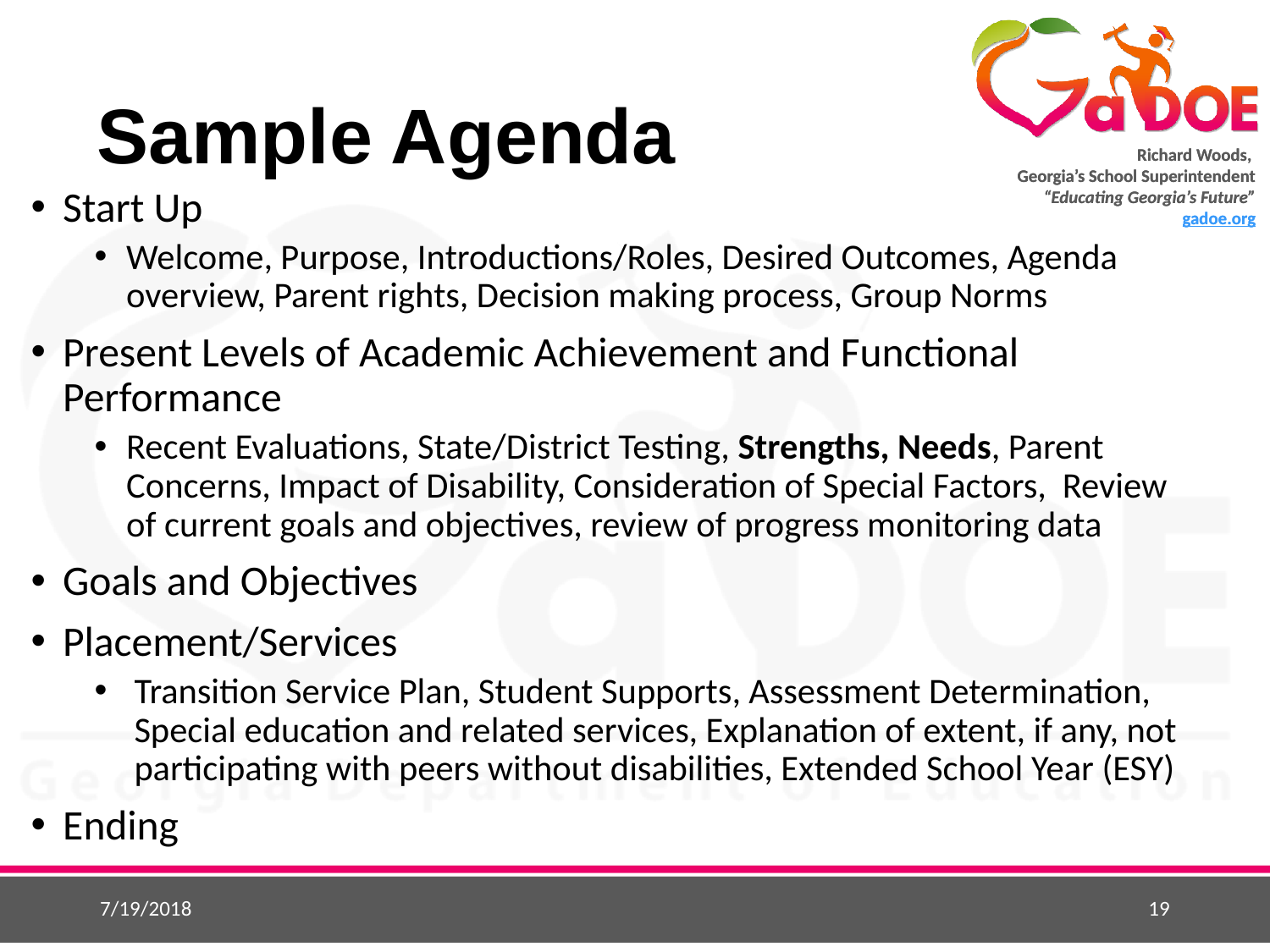

# Sample Agenda
Start Up
Welcome, Purpose, Introductions/Roles, Desired Outcomes, Agenda overview, Parent rights, Decision making process, Group Norms
Present Levels of Academic Achievement and Functional Performance
Recent Evaluations, State/District Testing, Strengths, Needs, Parent Concerns, Impact of Disability, Consideration of Special Factors,  Review of current goals and objectives, review of progress monitoring data
Goals and Objectives
Placement/Services
Transition Service Plan, Student Supports, Assessment Determination, Special education and related services, Explanation of extent, if any, not participating with peers without disabilities, Extended School Year (ESY)
Ending
7/19/2018
19